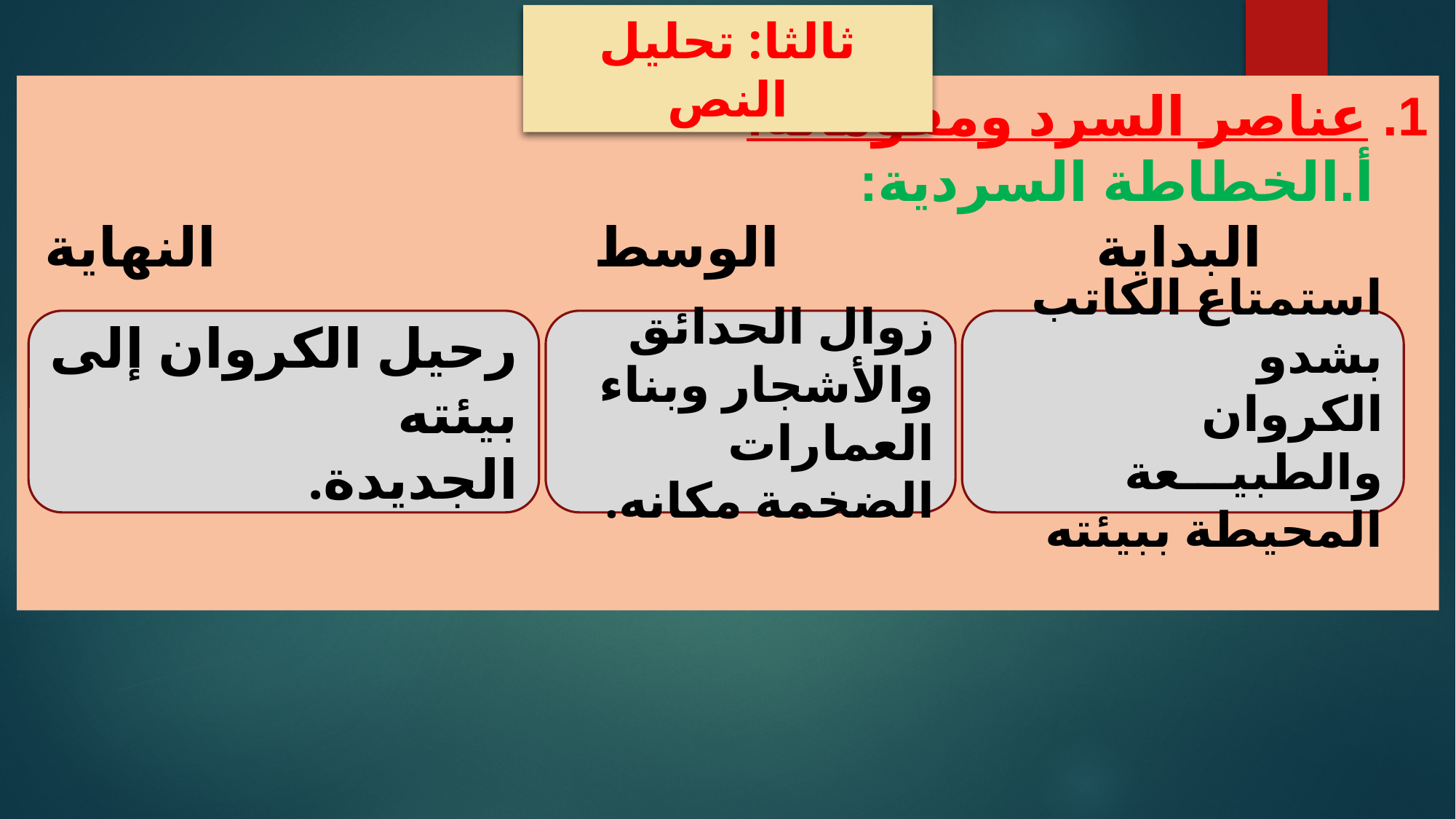

ثالثا: تحليل النص
1. عناصر السرد ومقوماته:
‌أ.	الخطاطة السردية:
           البداية                     الوسط                         النهاية

رحيل الكروان إلى بيئته
الجديدة.
زوال الحدائق والأشجار وبناء العمارات الضخمة مكانه.
استمتاع الكاتب بشدو
الكروان والطبيـــعة
المحيطة ببيئته